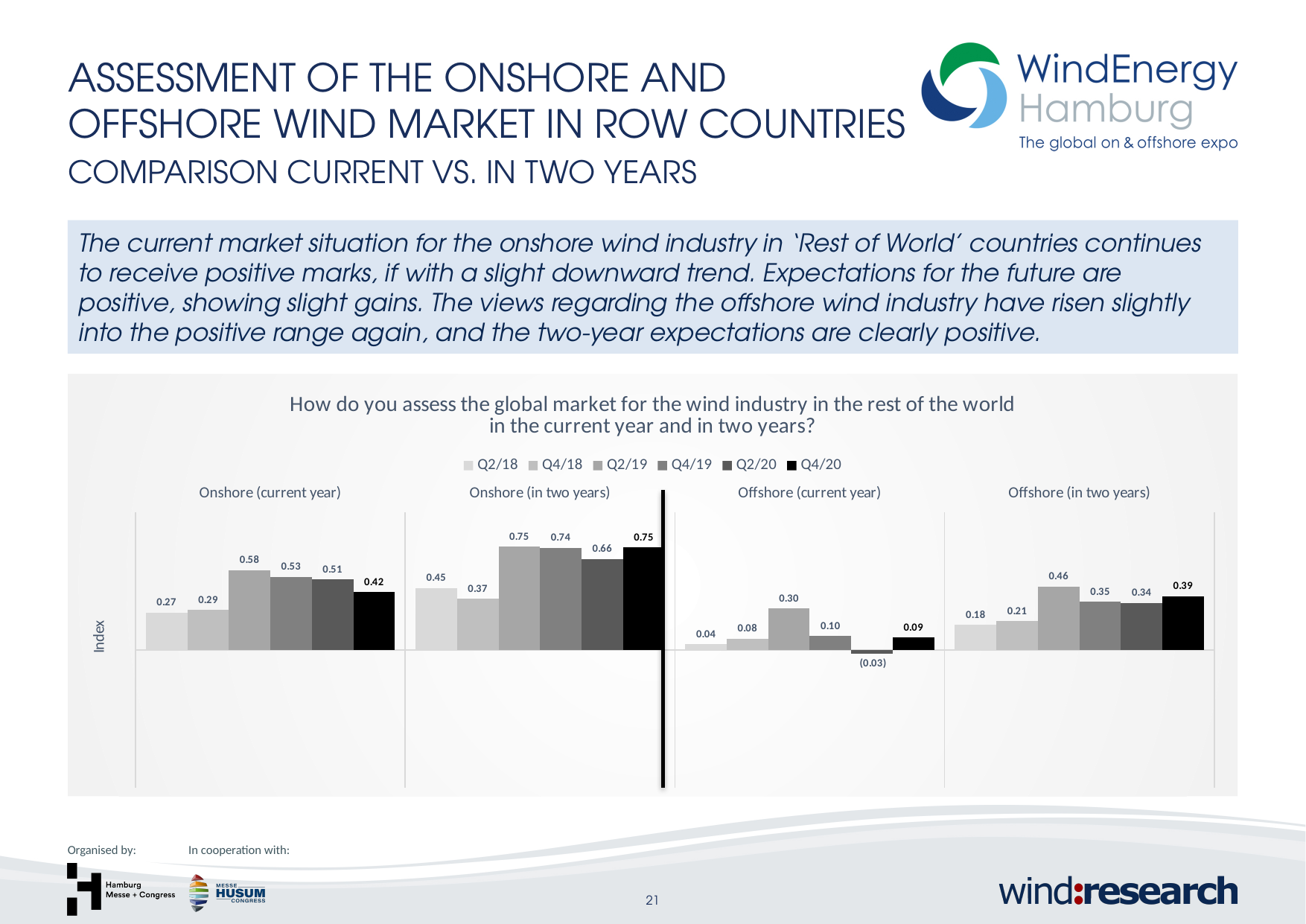

Assessment of the onshore and offshore wind market in RoW countries
Comparison current vs. in two years
The current market situation for the onshore wind industry in ‘Rest of World’ countries continues to receive positive marks, if with a slight downward trend. Expectations for the future are positive, showing slight gains. The views regarding the offshore wind industry have risen slightly into the positive range again, and the two-year expectations are clearly positive.

### Chart: How do you assess the global market for the wind industry in the rest of the world
in the current year and in two years?

| Category | Q2/18 | Q4/18 | Q2/19 | Q4/19 | Q2/20 | Q4/20 |
|---|---|---|---|---|---|---|
| Onshore (current year) | 0.27 | 0.29 | 0.58 | 0.53 | 0.51 | 0.41993769470404985 |
| Onshore (in two years) | 0.45 | 0.37 | 0.75 | 0.74 | 0.66 | 0.7452631578947368 |
| Offshore (current year) | 0.04 | 0.08 | 0.3 | 0.1 | -0.03 | 0.09025641025641029 |
| Offshore (in two years) | 0.18 | 0.21 | 0.46 | 0.35 | 0.34 | 0.3888770053475934 |